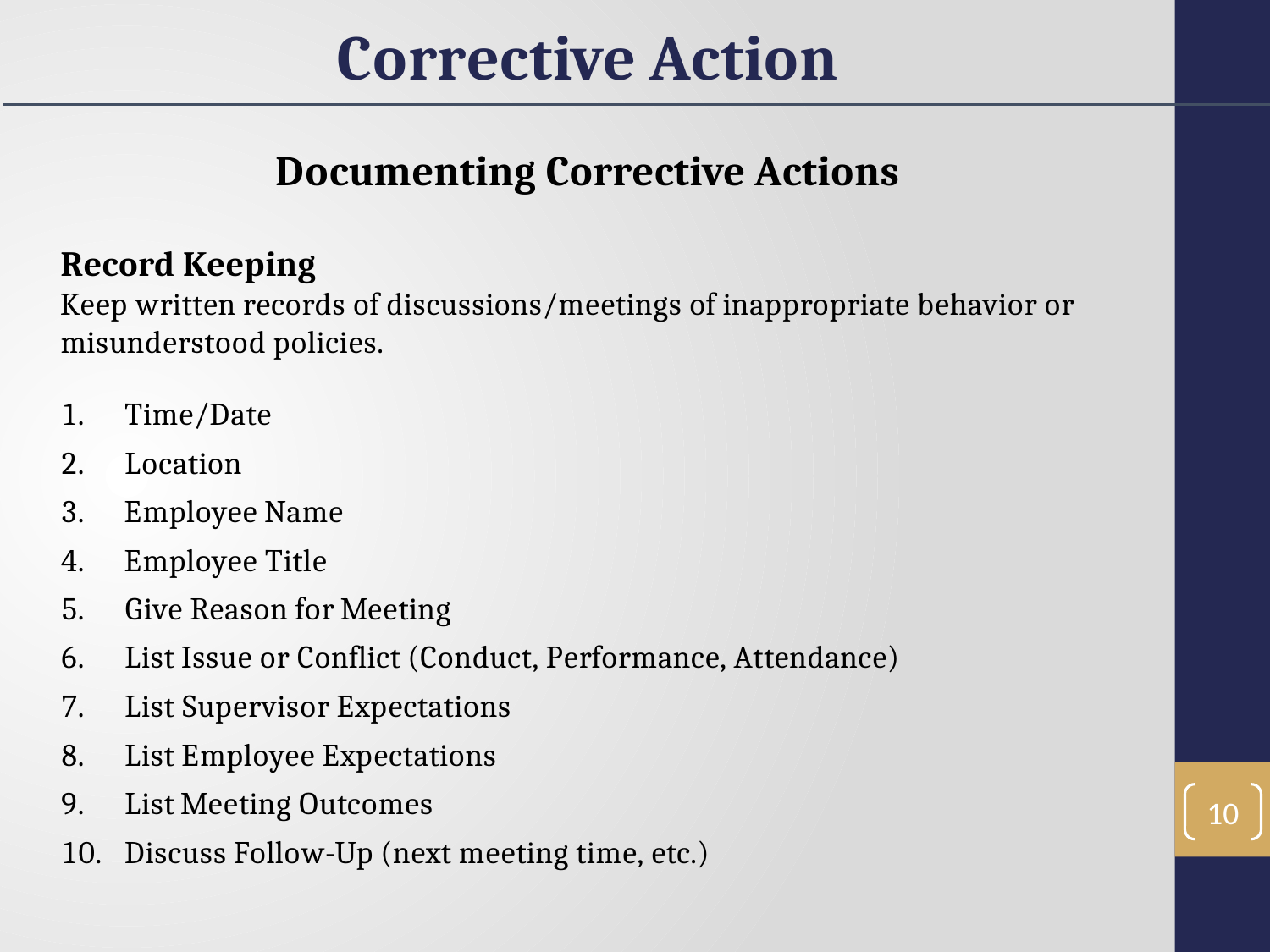

Corrective Action
Documenting Corrective Actions

Record Keeping
Keep written records of discussions/meetings of inappropriate behavior or misunderstood policies.

Time/Date
Location
Employee Name
Employee Title
Give Reason for Meeting
List Issue or Conflict (Conduct, Performance, Attendance)
List Supervisor Expectations
List Employee Expectations
List Meeting Outcomes
Discuss Follow-Up (next meeting time, etc.)

10